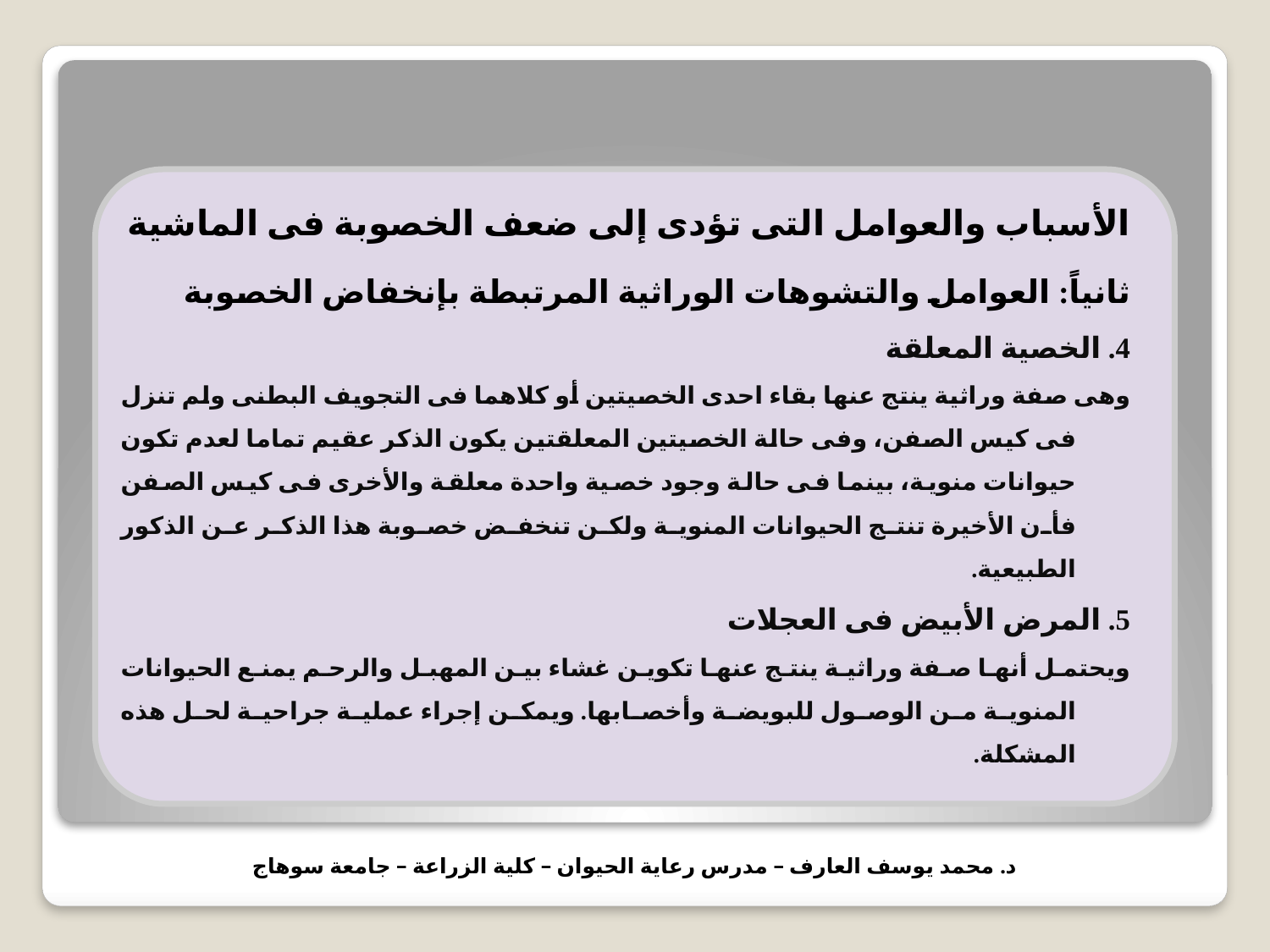

الأسباب والعوامل التى تؤدى إلى ضعف الخصوبة فى الماشية
ثانياً: العوامل والتشوهات الوراثية المرتبطة بإنخفاض الخصوبة
4. الخصية المعلقة
	وهى صفة وراثية ينتج عنها بقاء احدى الخصيتين أو كلاهما فى التجويف البطنى ولم تنزل فى كيس الصفن، وفى حالة الخصيتين المعلقتين يكون الذكر عقيم تماما لعدم تكون حيوانات منوية، بينما فى حالة وجود خصية واحدة معلقة والأخرى فى كيس الصفن فأن الأخيرة تنتج الحيوانات المنوية ولكن تنخفض خصوبة هذا الذكر عن الذكور الطبيعية.
5. المرض الأبيض فى العجلات
	ويحتمل أنها صفة وراثية ينتج عنها تكوين غشاء بين المهبل والرحم يمنع الحيوانات المنوية من الوصول للبويضة وأخصابها. ويمكن إجراء عملية جراحية لحل هذه المشكلة.

د. محمد يوسف العارف – مدرس رعاية الحيوان – كلية الزراعة – جامعة سوهاج